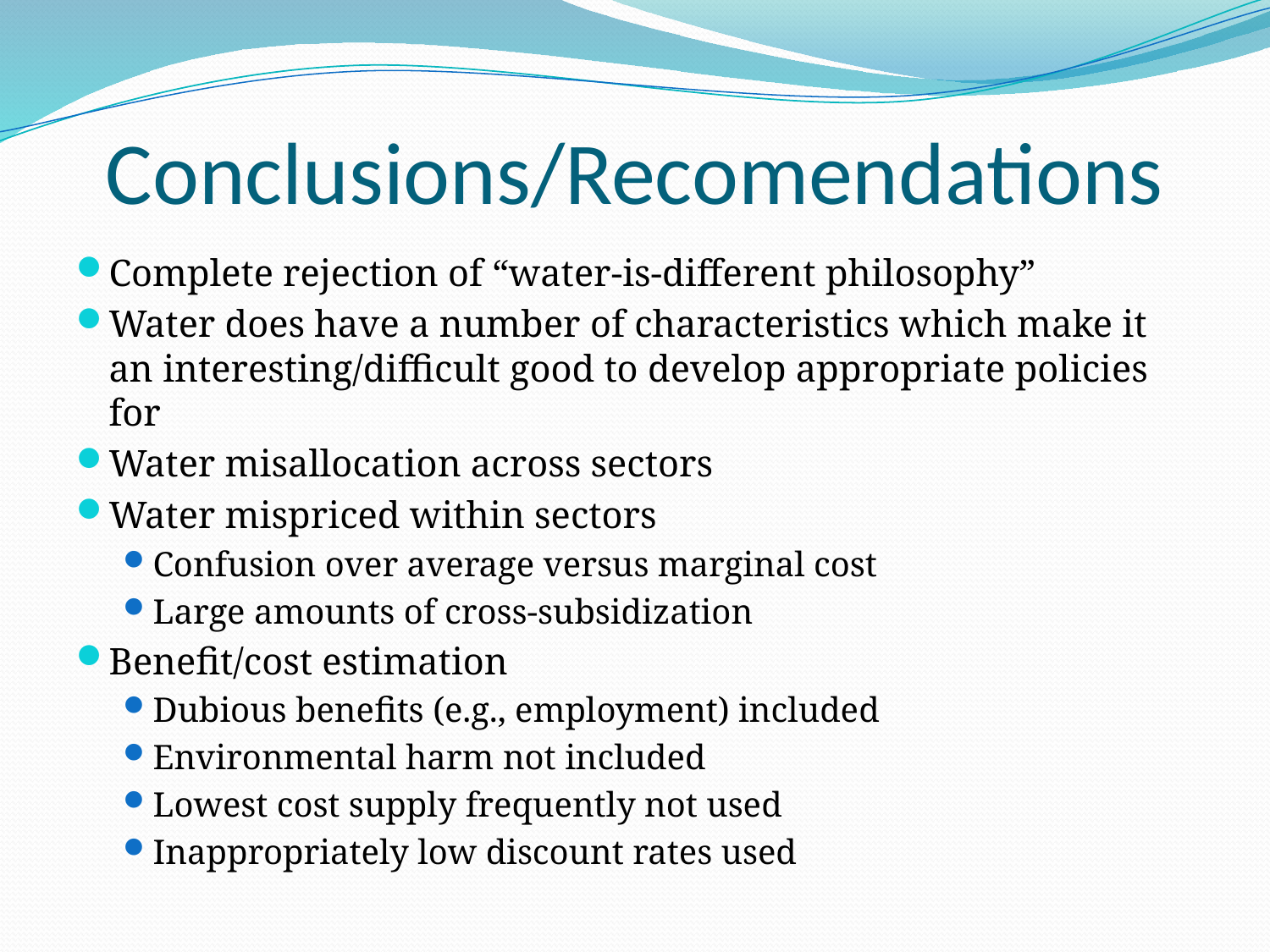

# Conclusions/Recomendations
Complete rejection of “water-is-different philosophy”
Water does have a number of characteristics which make it an interesting/difficult good to develop appropriate policies for
Water misallocation across sectors
Water mispriced within sectors
Confusion over average versus marginal cost
Large amounts of cross-subsidization
Benefit/cost estimation
Dubious benefits (e.g., employment) included
Environmental harm not included
Lowest cost supply frequently not used
Inappropriately low discount rates used